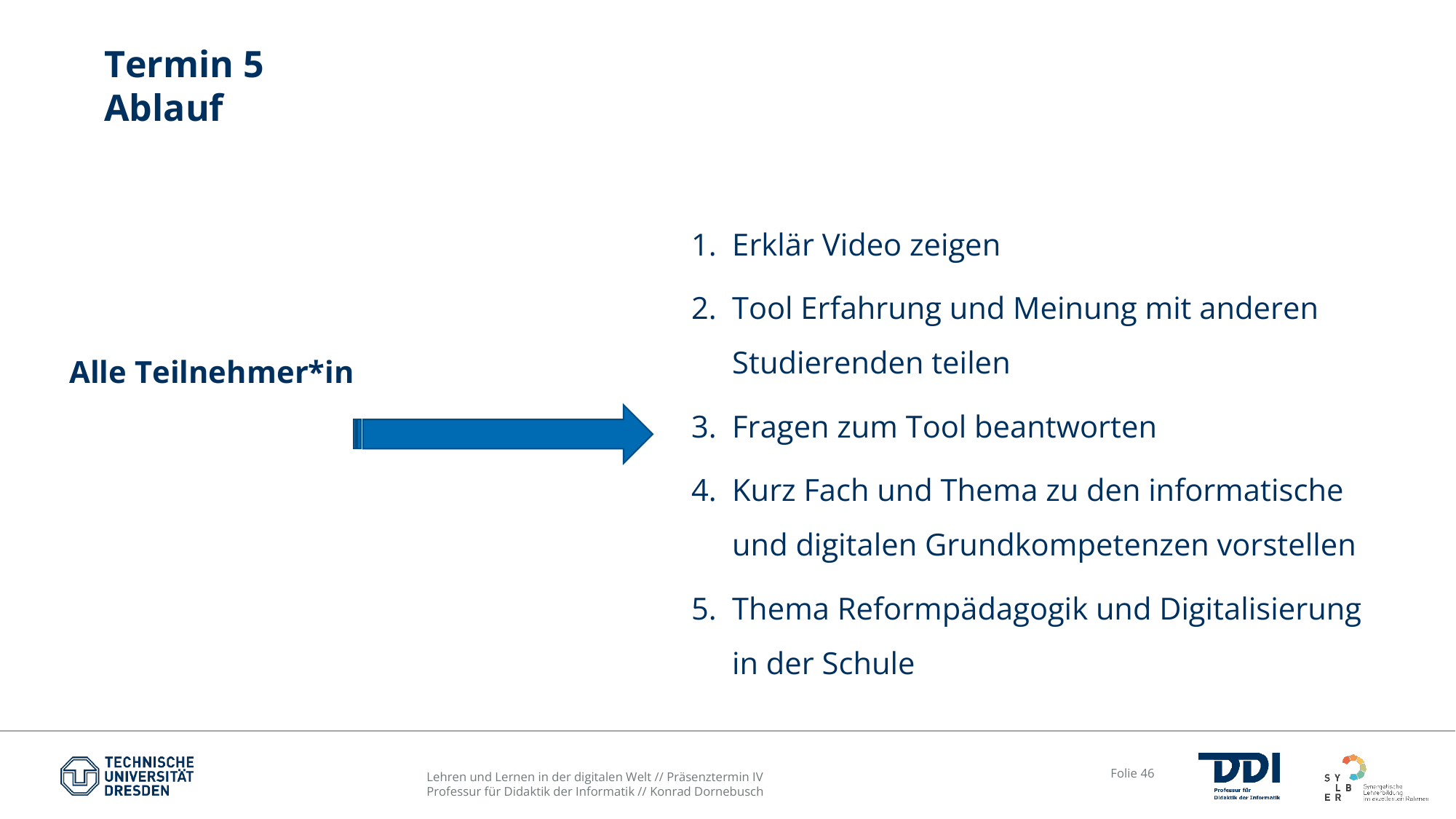

# Termin 5 Ablauf

Alle Teilnehmer*in
Erklär Video zeigen
Tool Erfahrung und Meinung mit anderen Studierenden teilen
Fragen zum Tool beantworten
Kurz Fach und Thema zu den informatische und digitalen Grundkompetenzen vorstellen
Thema Reformpädagogik und Digitalisierung in der Schule